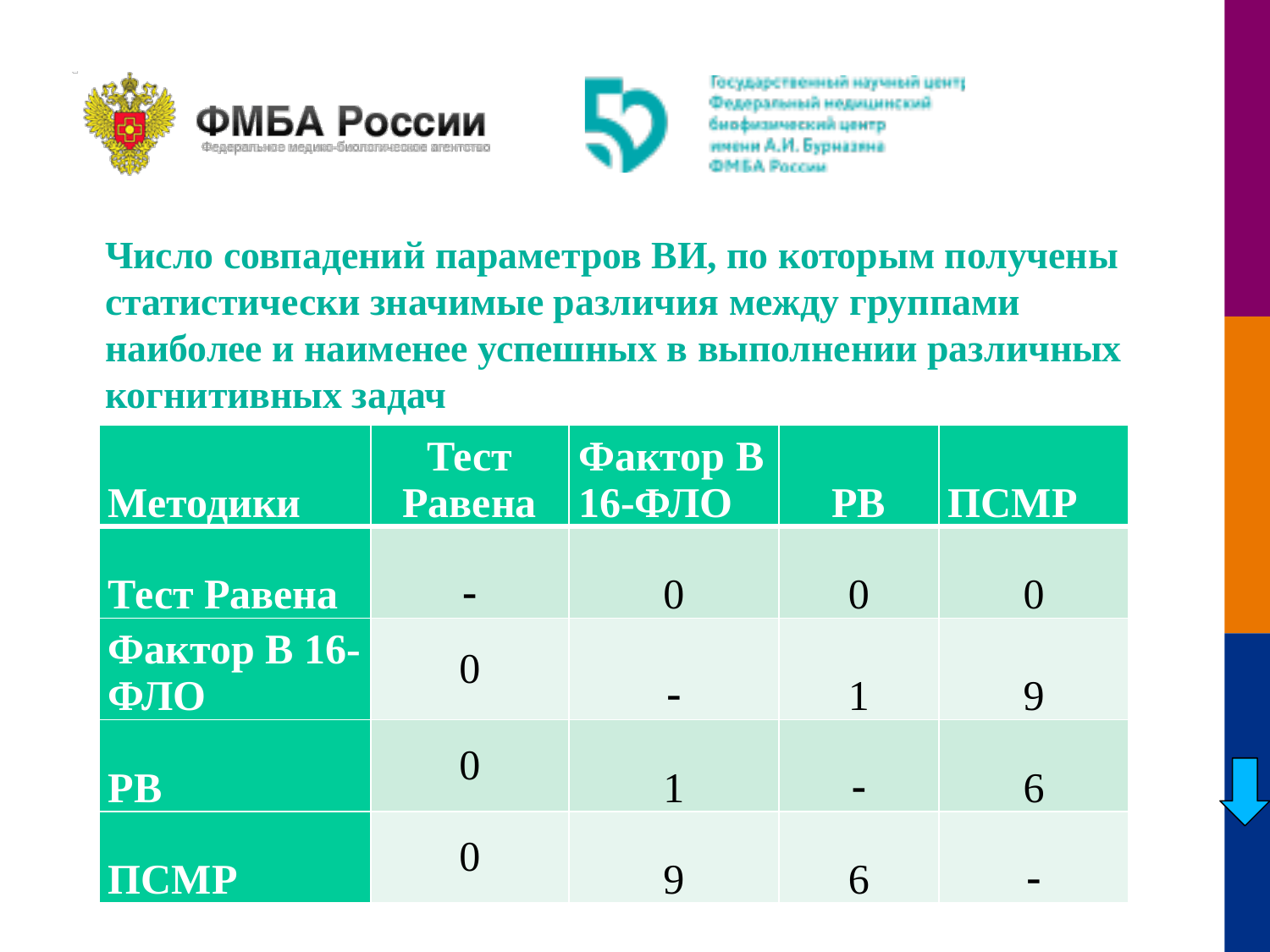

Число совпадений параметров ВИ, по которым получены статистически значимые различия между группами наиболее и наименее успешных в выполнении различных когнитивных задач

| Методики | Тест Равена | Фактор В 16-ФЛО | РВ | ПСМР |
| --- | --- | --- | --- | --- |
| Тест Равена | − | 0 | 0 | 0 |
| Фактор В 16-ФЛО | 0 | − | 1 | 9 |
| РВ | 0 | 1 | − | 6 |
| ПСМР | 0 | 9 | 6 | − |